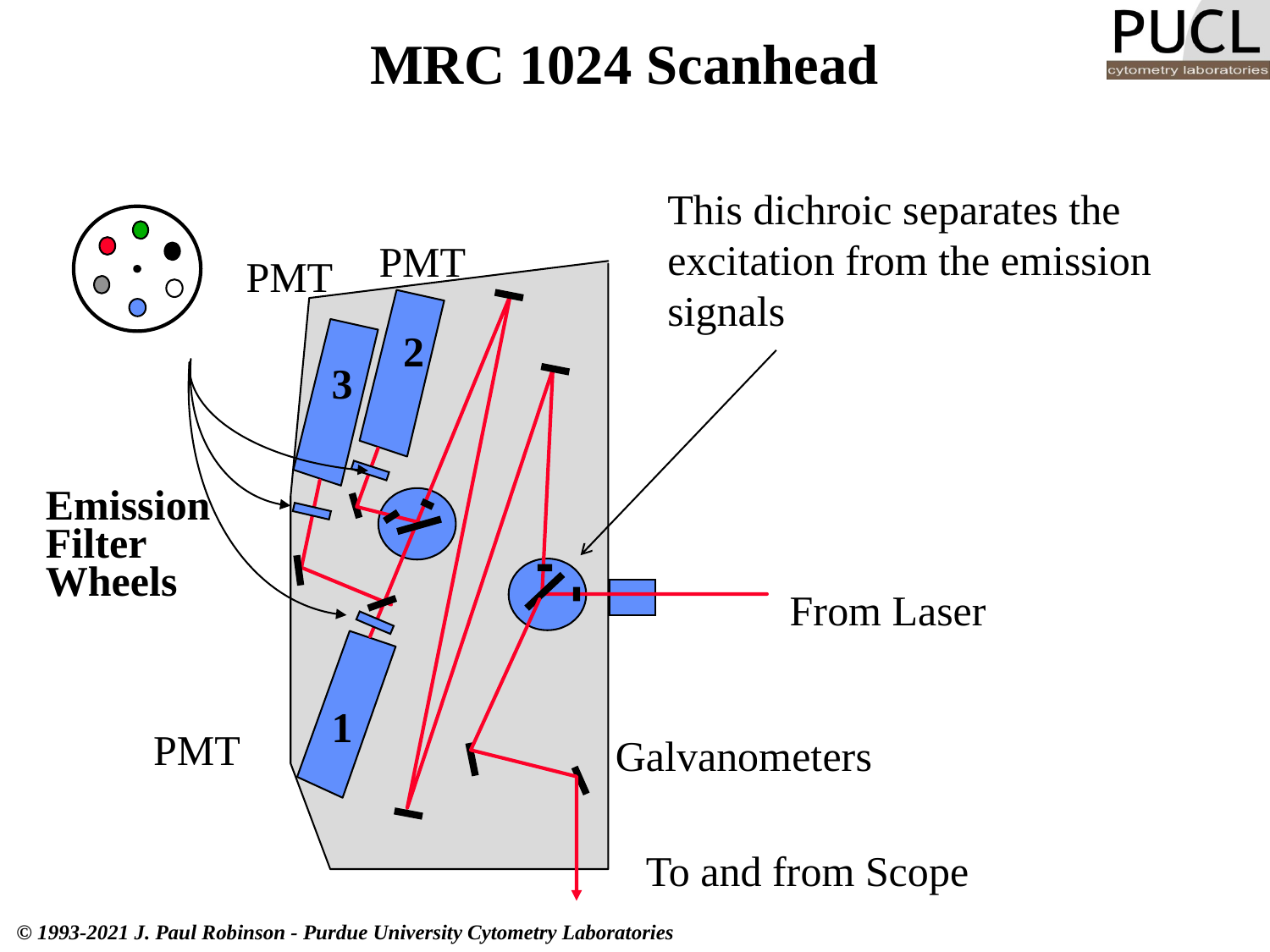

# MRC 1024 Scanhead
This dichroic separates the excitation from the emission signals

PMT
PMT

2

3

Emission
Filter
Wheels

From Laser

1
PMT
Galvanometers

To and from Scope